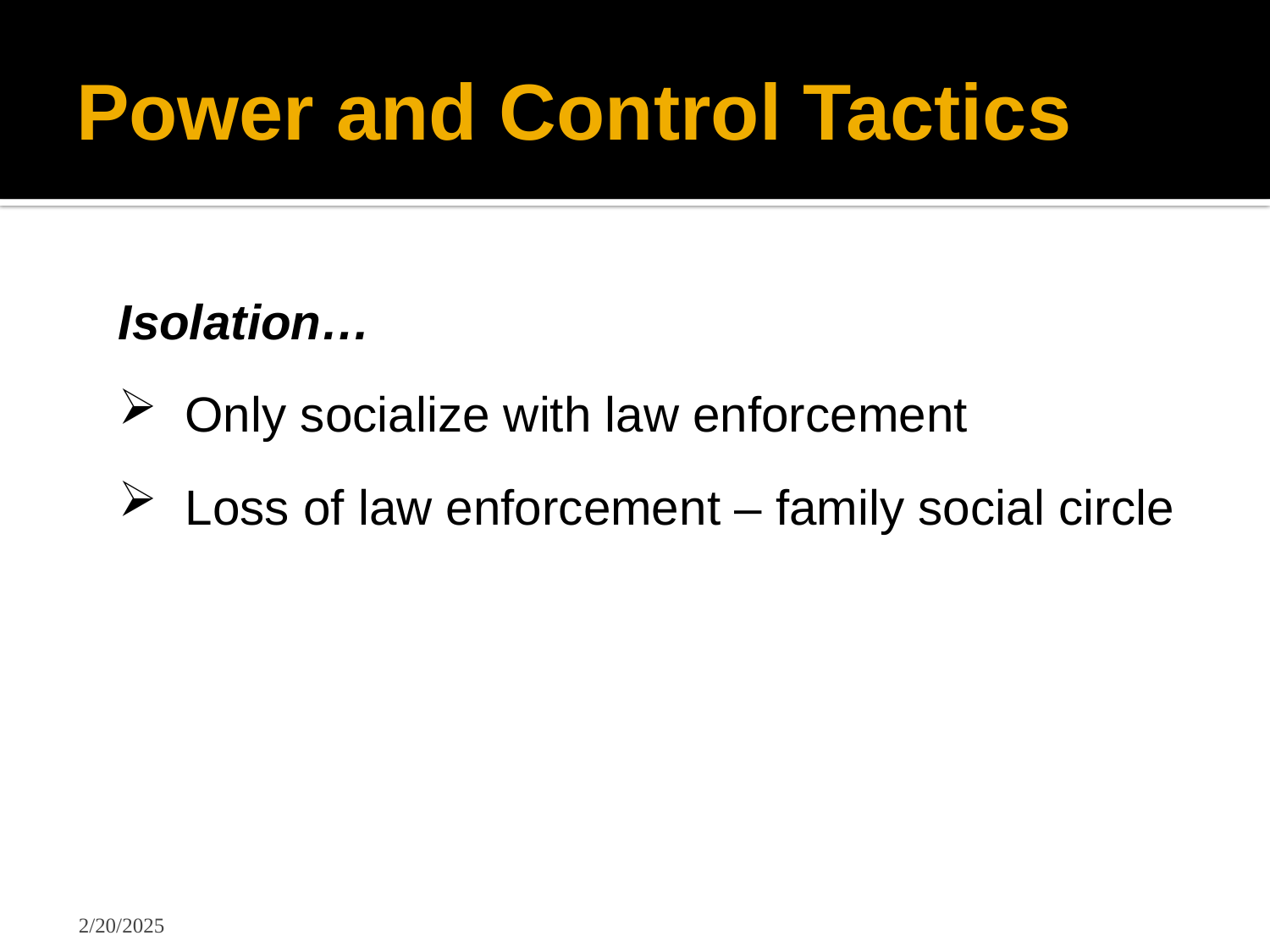

# Power and Control Tactics
Isolation…
  Only socialize with law enforcement
  Loss of law enforcement – family social circle
2/20/2025